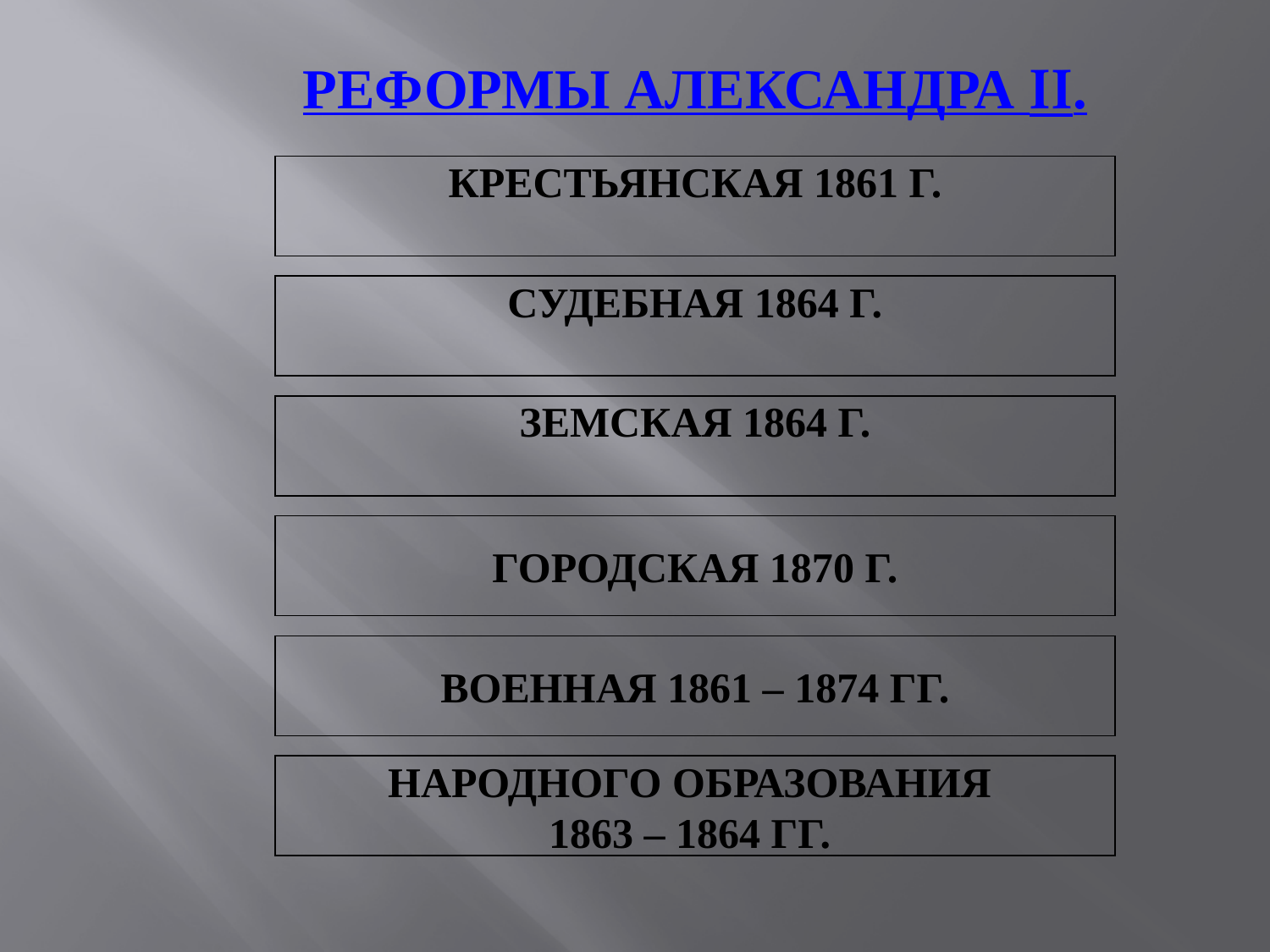

РЕФОРМЫ АЛЕКСАНДРА II.
КРЕСТЬЯНСКАЯ 1861 Г.

СУДЕБНАЯ 1864 Г.

ЗЕМСКАЯ 1864 Г.

ГОРОДСКАЯ 1870 Г.
ВОЕННАЯ 1861 – 1874 ГГ.
НАРОДНОГО ОБРАЗОВАНИЯ
1863 – 1864 ГГ.